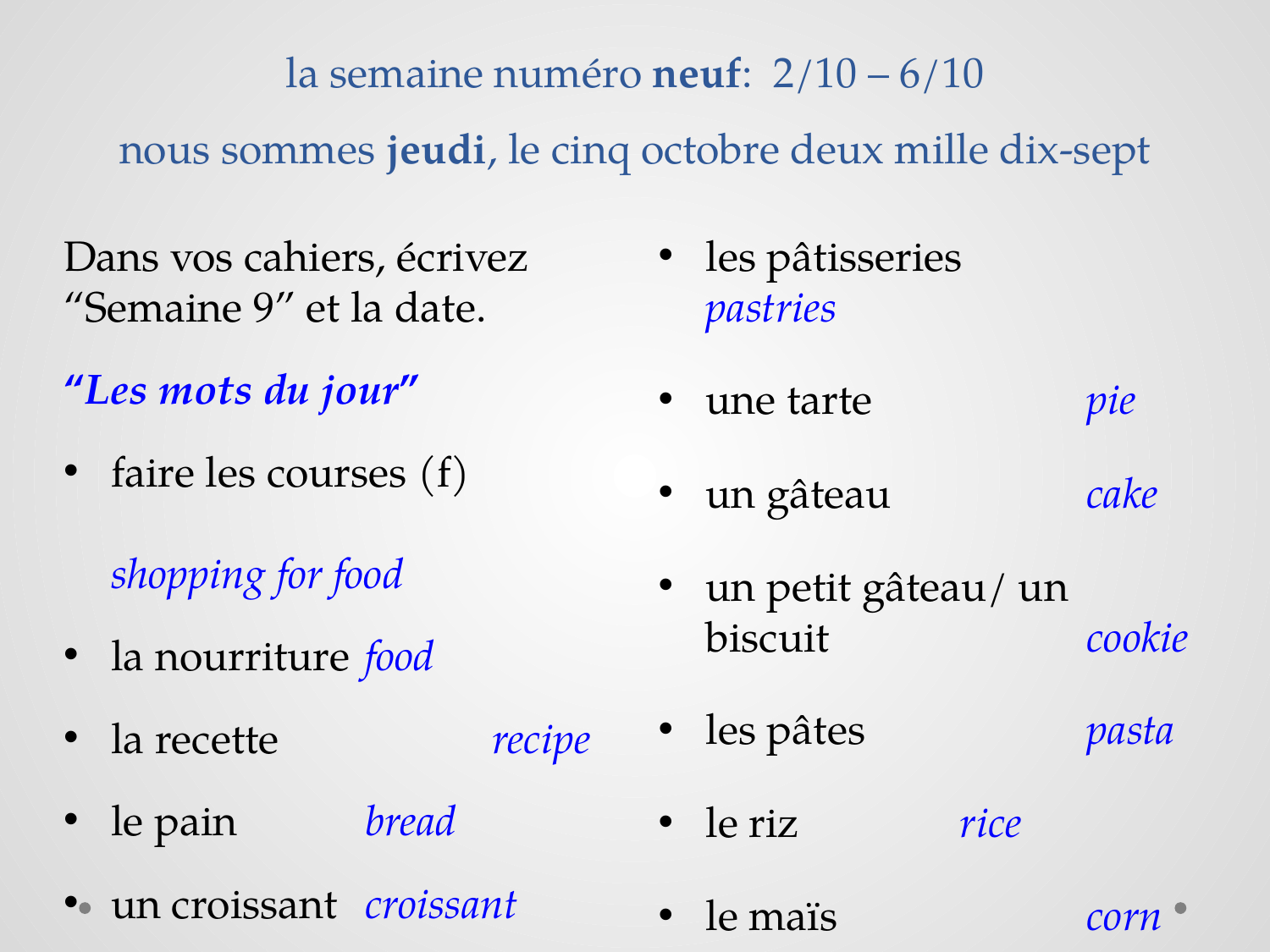

# la semaine numéro neuf:  2/10 – 6/10 nous sommes jeudi, le cinq octobre deux mille dix-sept
Dans vos cahiers, écrivez “Semaine 9” et la date.
“Les mots du jour”
faire les courses (f)      	             	          shopping for food
la nourriture 	food
la recette 		recipe
le pain		bread
un croissant 	croissant
les pâtisseries 	pastries
une tarte 		pie
un gâteau 		cake
un petit gâteau/ un biscuit 		cookie
les pâtes 		pasta
le riz		rice
le maïs		corn